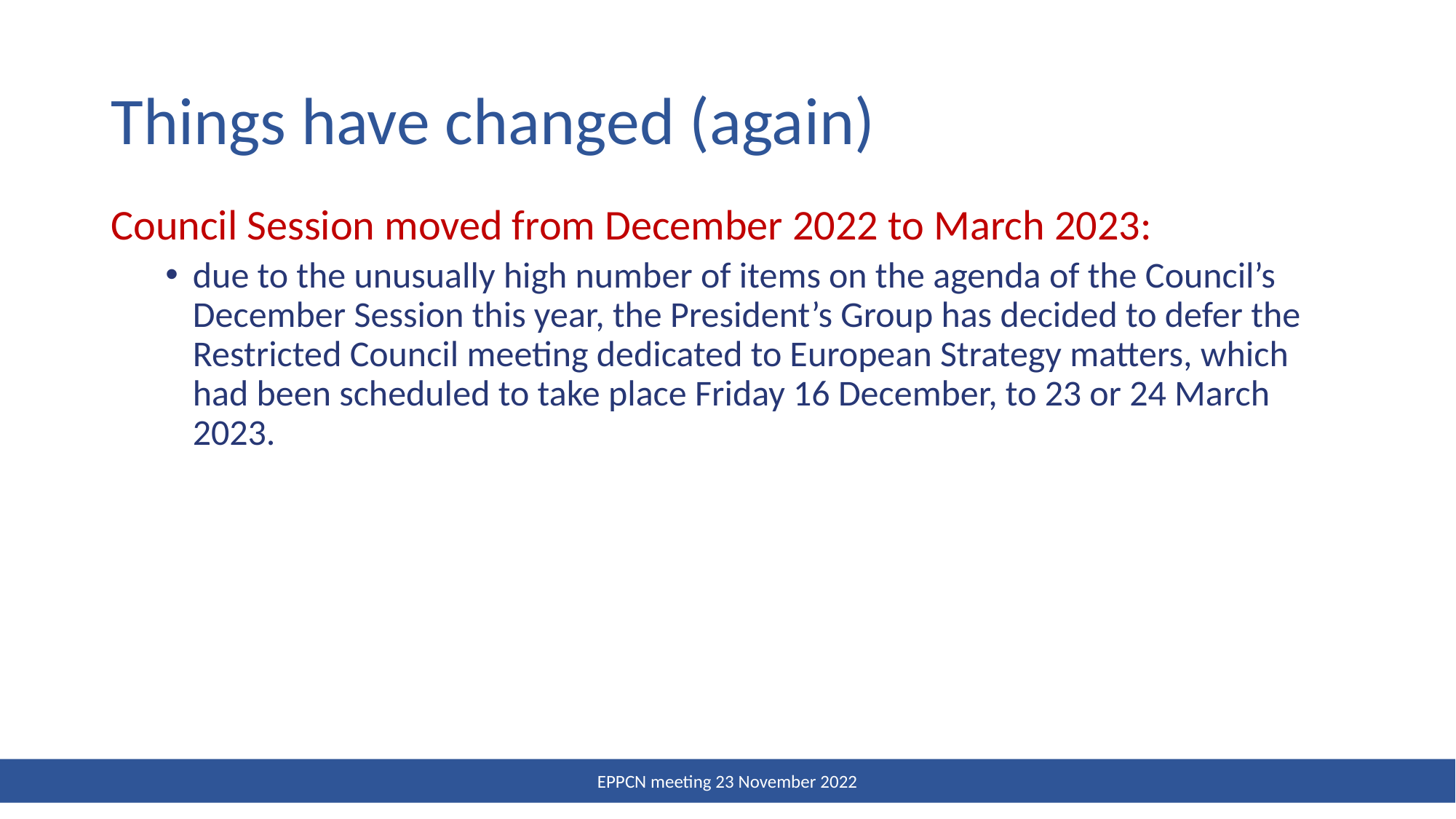

# Things have changed (again)
Council Session moved from December 2022 to March 2023:
due to the unusually high number of items on the agenda of the Council’s December Session this year, the President’s Group has decided to defer the Restricted Council meeting dedicated to European Strategy matters, which had been scheduled to take place Friday 16 December, to 23 or 24 March 2023.

EPPCN meeting 23 November 2022
3